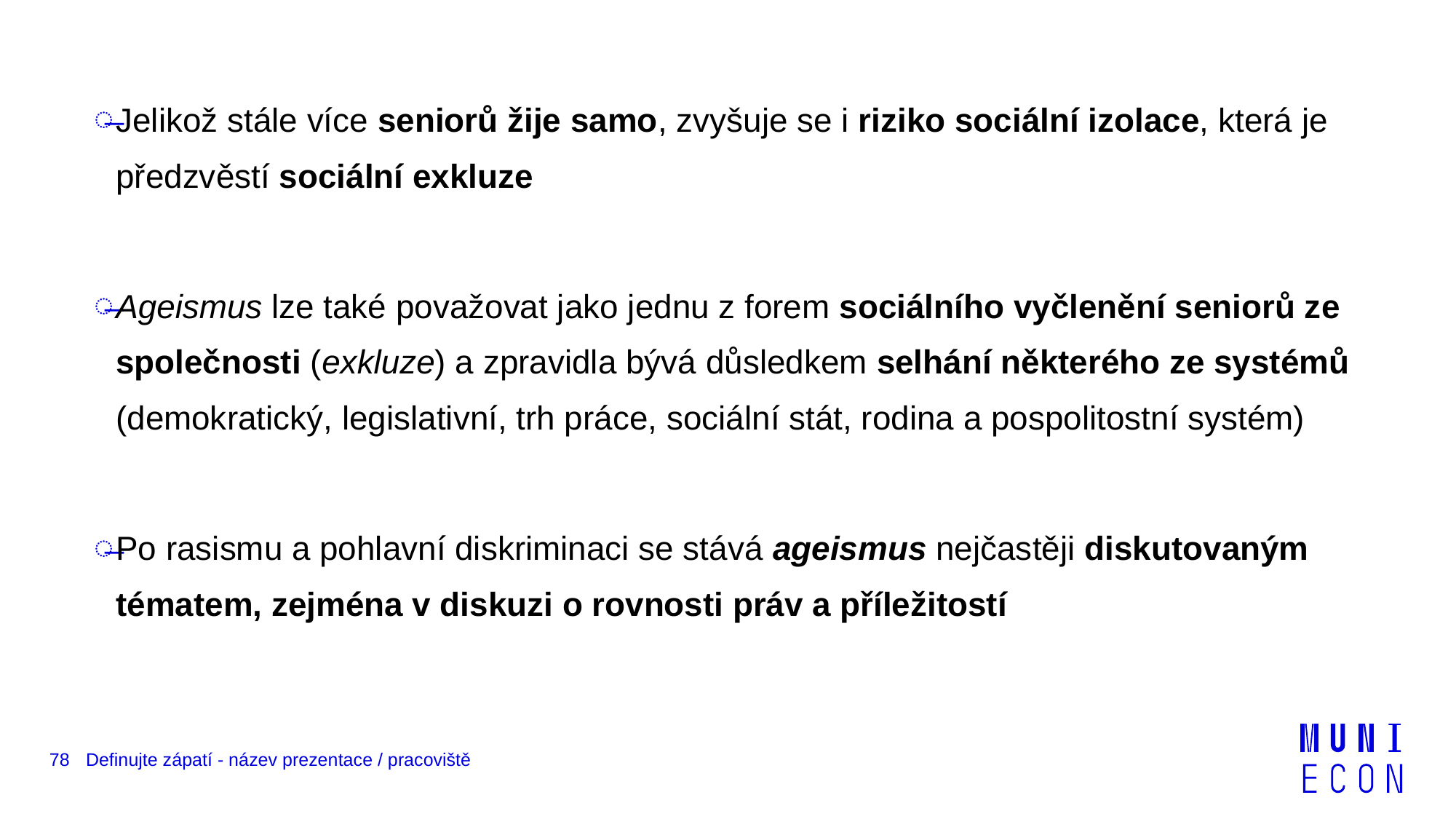

Jelikož stále více seniorů žije samo, zvyšuje se i riziko sociální izolace, která je předzvěstí sociální exkluze

Ageismus lze také považovat jako jednu z forem sociálního vyčlenění seniorů ze společnosti (exkluze) a zpravidla bývá důsledkem selhání některého ze systémů (demokratický, legislativní, trh práce, sociální stát, rodina a pospolitostní systém)

Po rasismu a pohlavní diskriminaci se stává ageismus nejčastěji diskutovaným tématem, zejména v diskuzi o rovnosti práv a příležitostí
78
Definujte zápatí - název prezentace / pracoviště